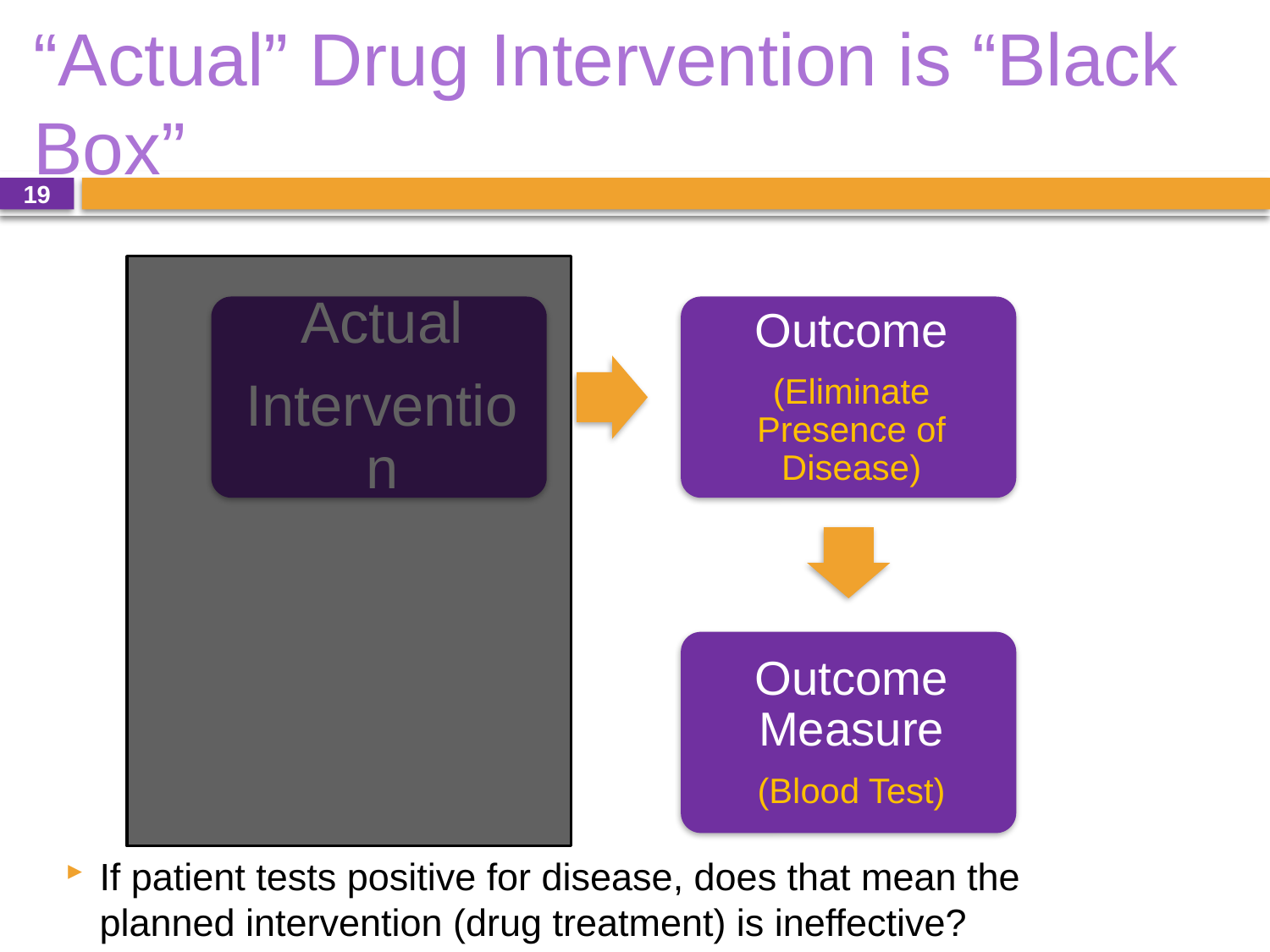

# “Actual” Drug Intervention is “Black Box”
19

Actual
Intervention

Outcome
(Eliminate Presence of Disease)

Outcome Measure
(Blood Test)
If patient tests positive for disease, does that mean the planned intervention (drug treatment) is ineffective?